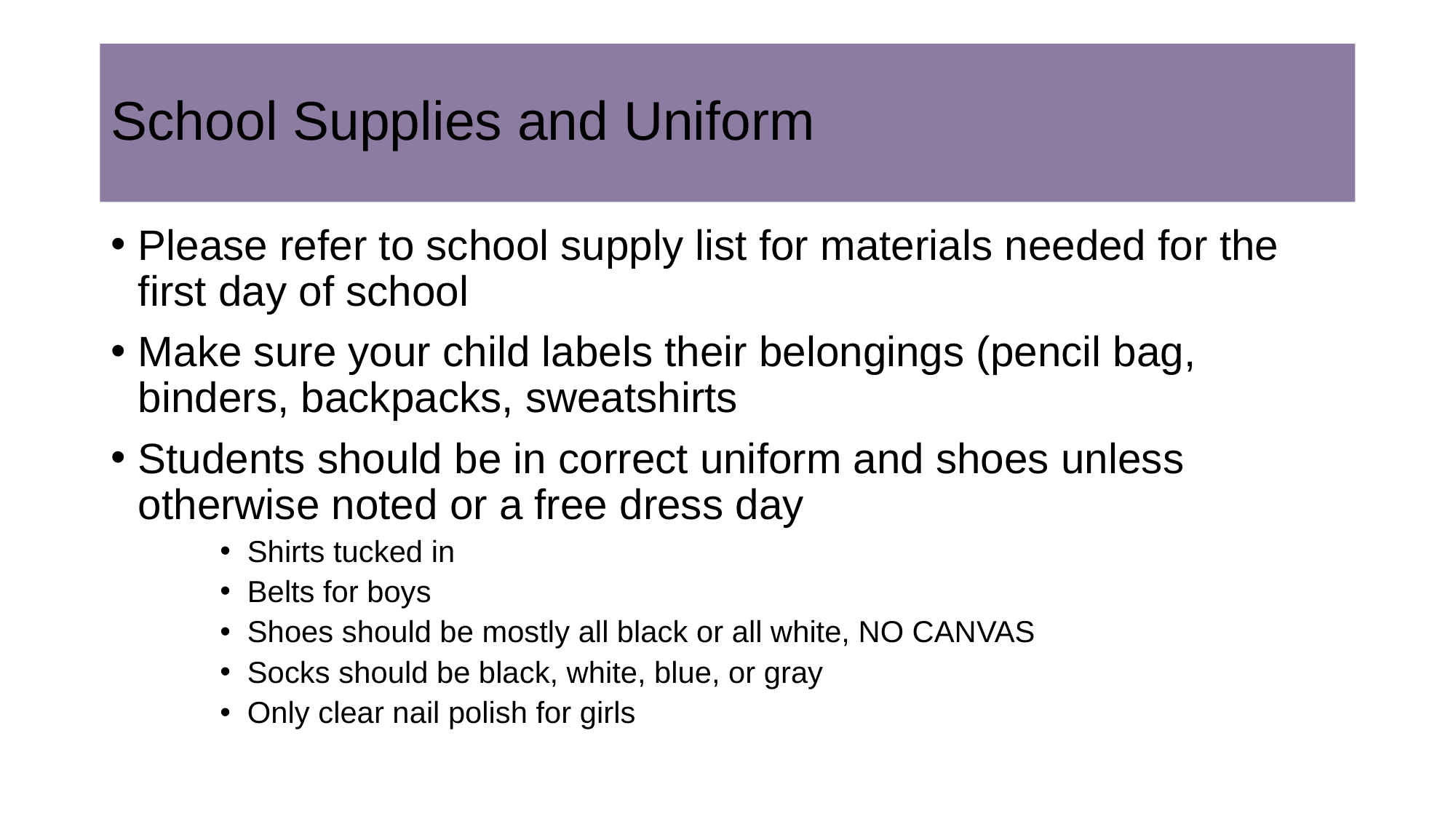

# School Supplies and Uniform
Please refer to school supply list for materials needed for the first day of school
Make sure your child labels their belongings (pencil bag, binders, backpacks, sweatshirts
Students should be in correct uniform and shoes unless otherwise noted or a free dress day
Shirts tucked in
Belts for boys
Shoes should be mostly all black or all white, NO CANVAS
Socks should be black, white, blue, or gray
Only clear nail polish for girls